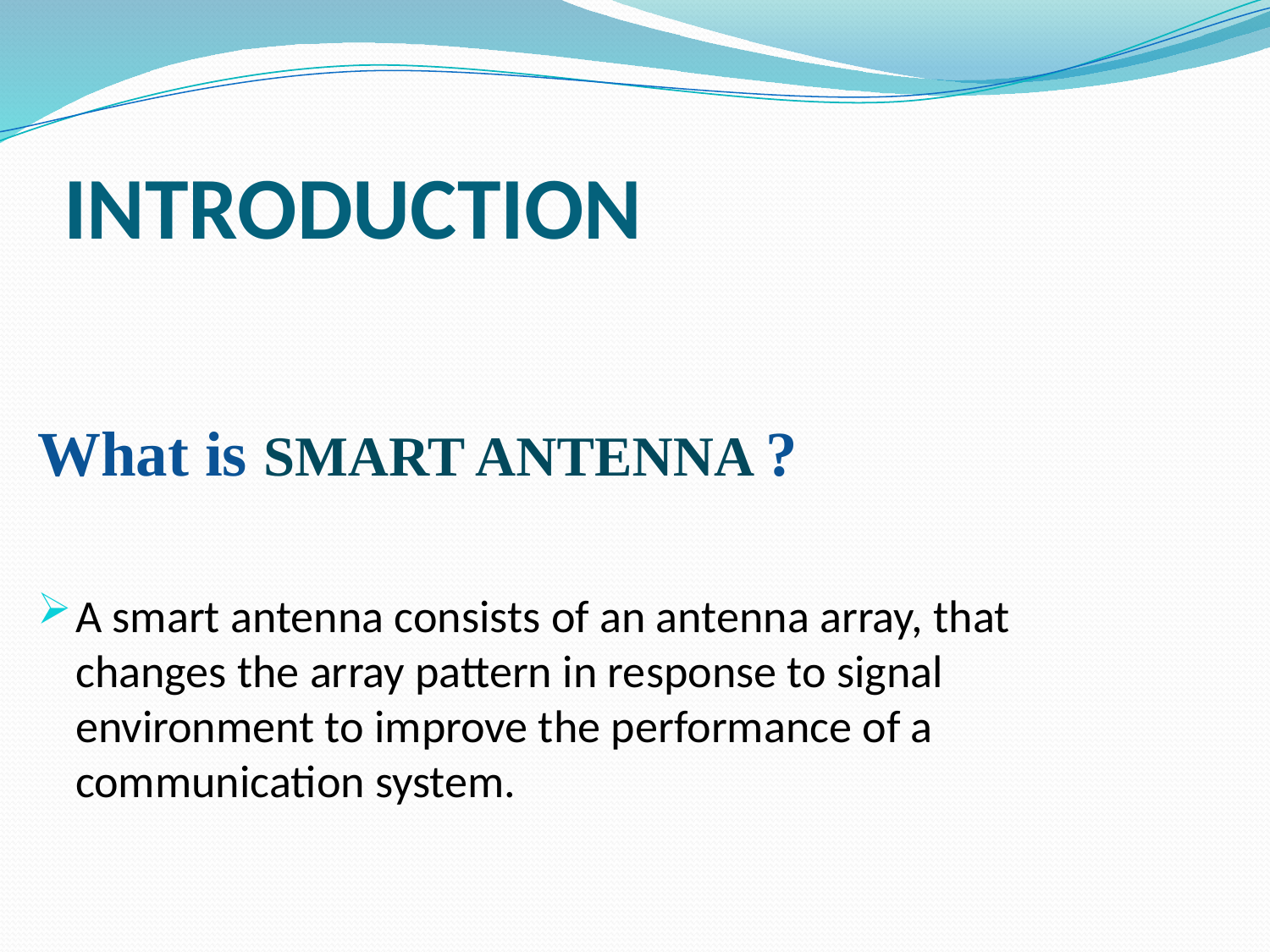

# INTRODUCTION
What is SMART ANTENNA ?

A smart antenna consists of an antenna array, that changes the array pattern in response to signal environment to improve the performance of a communication system.